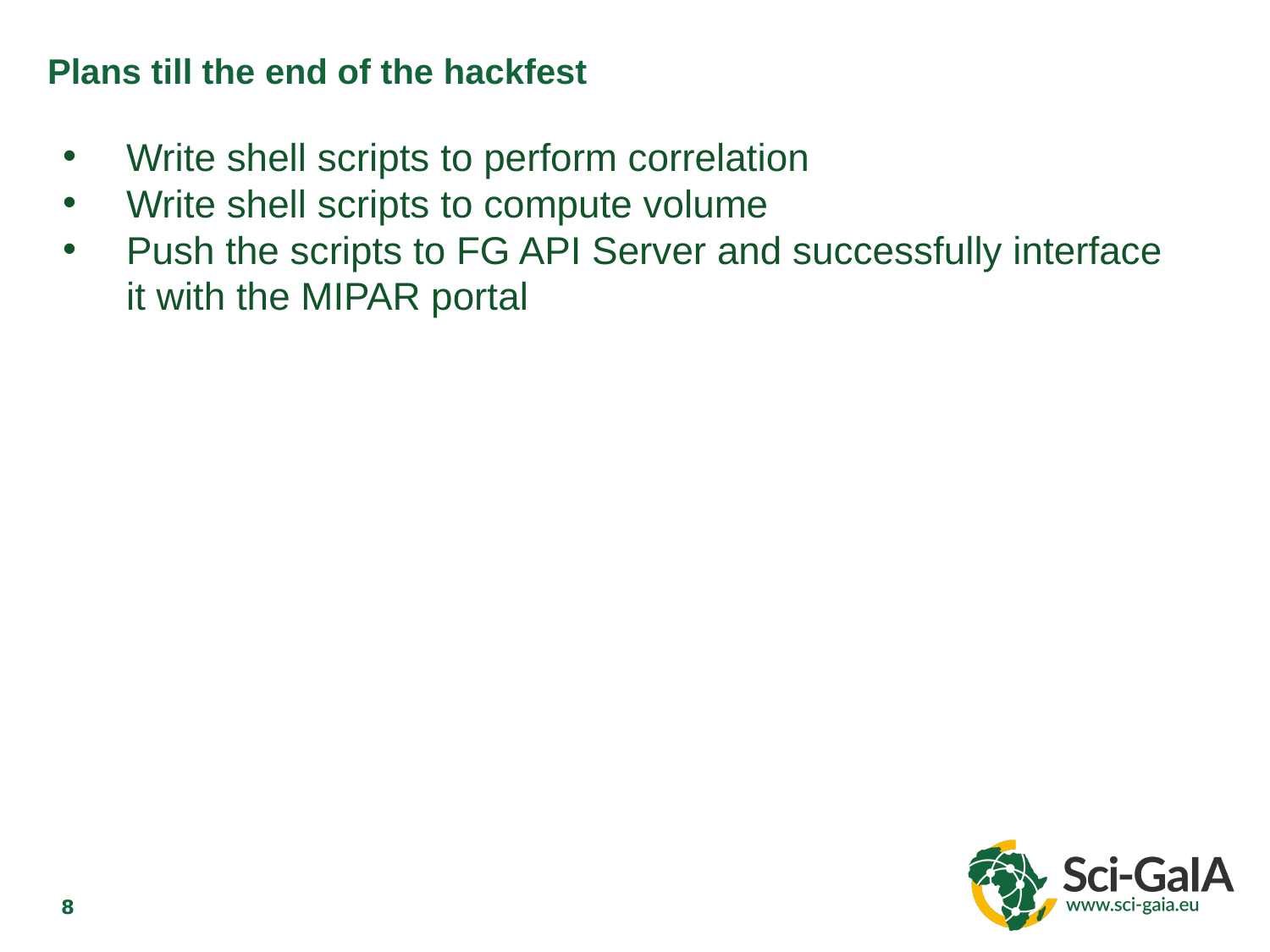

Plans till the end of the hackfest
Write shell scripts to perform correlation
Write shell scripts to compute volume
Push the scripts to FG API Server and successfully interface it with the MIPAR portal

8